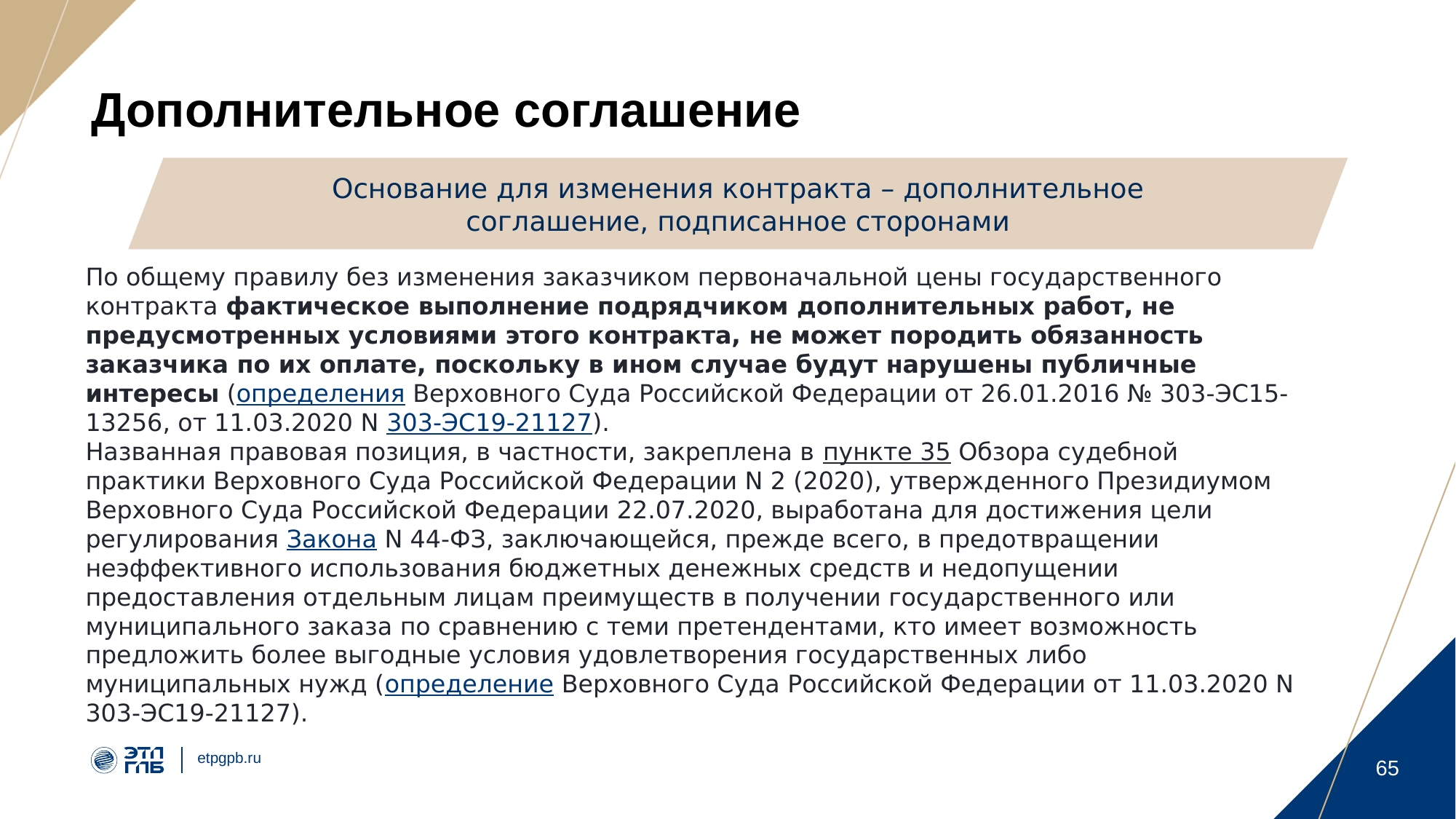

# Дополнительное соглашение
Основание для изменения контракта – дополнительное соглашение, подписанное сторонами
По общему правилу без изменения заказчиком первоначальной цены государственного контракта фактическое выполнение подрядчиком дополнительных работ, не предусмотренных условиями этого контракта, не может породить обязанность заказчика по их оплате, поскольку в ином случае будут нарушены публичные интересы (определения Верховного Суда Российской Федерации от 26.01.2016 № 303-ЭС15-13256, от 11.03.2020 N 303-ЭС19-21127).
Названная правовая позиция, в частности, закреплена в пункте 35 Обзора судебной практики Верховного Суда Российской Федерации N 2 (2020), утвержденного Президиумом Верховного Суда Российской Федерации 22.07.2020, выработана для достижения цели регулирования Закона N 44-ФЗ, заключающейся, прежде всего, в предотвращении неэффективного использования бюджетных денежных средств и недопущении предоставления отдельным лицам преимуществ в получении государственного или муниципального заказа по сравнению с теми претендентами, кто имеет возможность предложить более выгодные условия удовлетворения государственных либо муниципальных нужд (определение Верховного Суда Российской Федерации от 11.03.2020 N 303-ЭС19-21127).